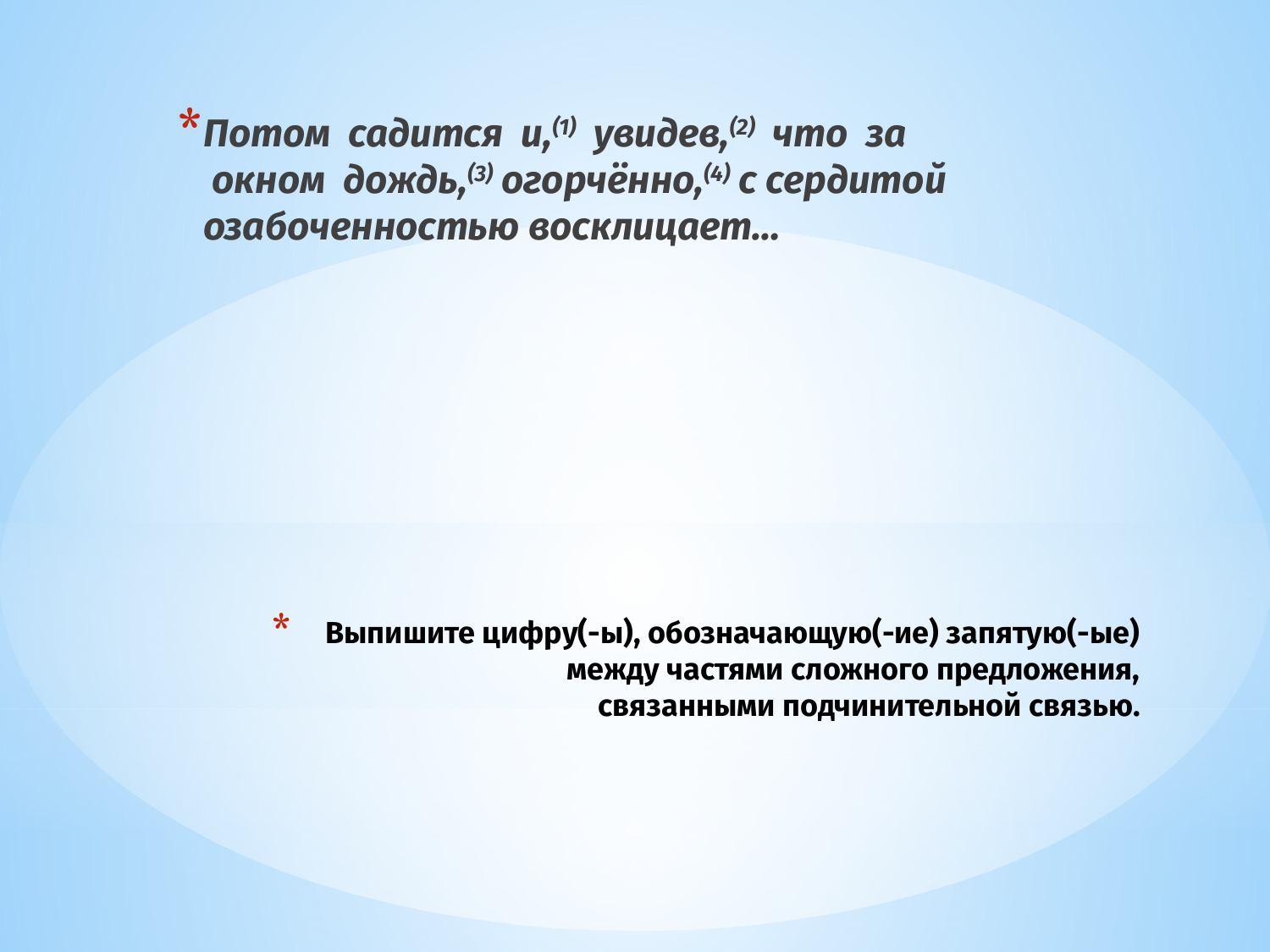

Потом  садится  и,(1)  увидев,(2)  что  за  окном  дождь,(3) огорчённо,(4) с сердитой озабоченностью восклицает…

# Выпишите цифру(-ы), обозначающую(-ие) запятую(-ые) между частями сложного предложения, связанными подчинительной связью.